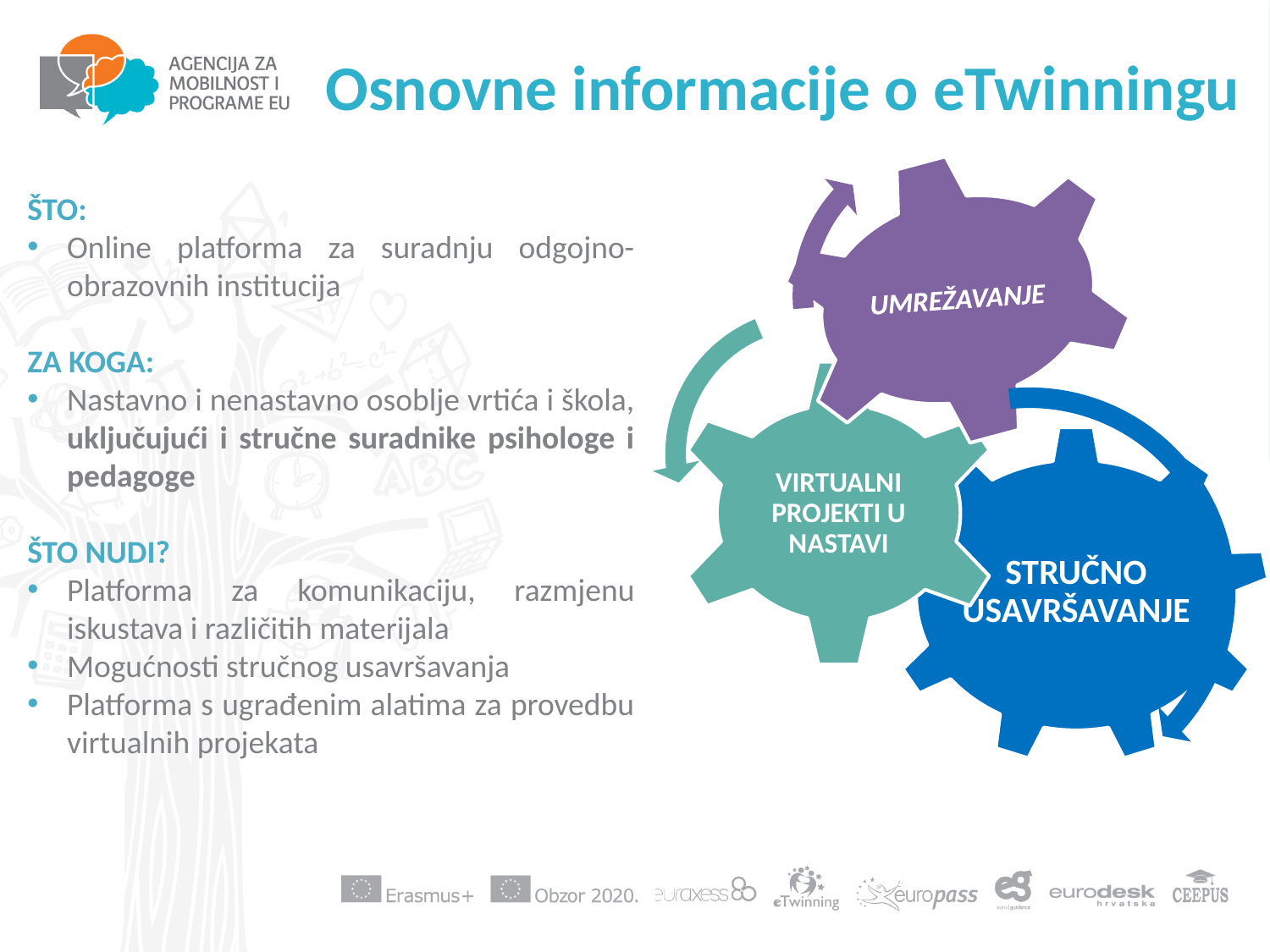

#
Osnovne informacije o eTwinningu
STRUČNO USAVRŠAVANJE
VIRTUALNI PROJEKTI U NASTAVI
UMREŽAVANJE
ŠTO:
Online platforma za suradnju odgojno-obrazovnih institucija

ZA KOGA:
Nastavno i nenastavno osoblje vrtića i škola, uključujući i stručne suradnike psihologe i pedagoge

ŠTO NUDI?
Platforma za komunikaciju, razmjenu iskustava i različitih materijala
Mogućnosti stručnog usavršavanja
Platforma s ugrađenim alatima za provedbu virtualnih projekata